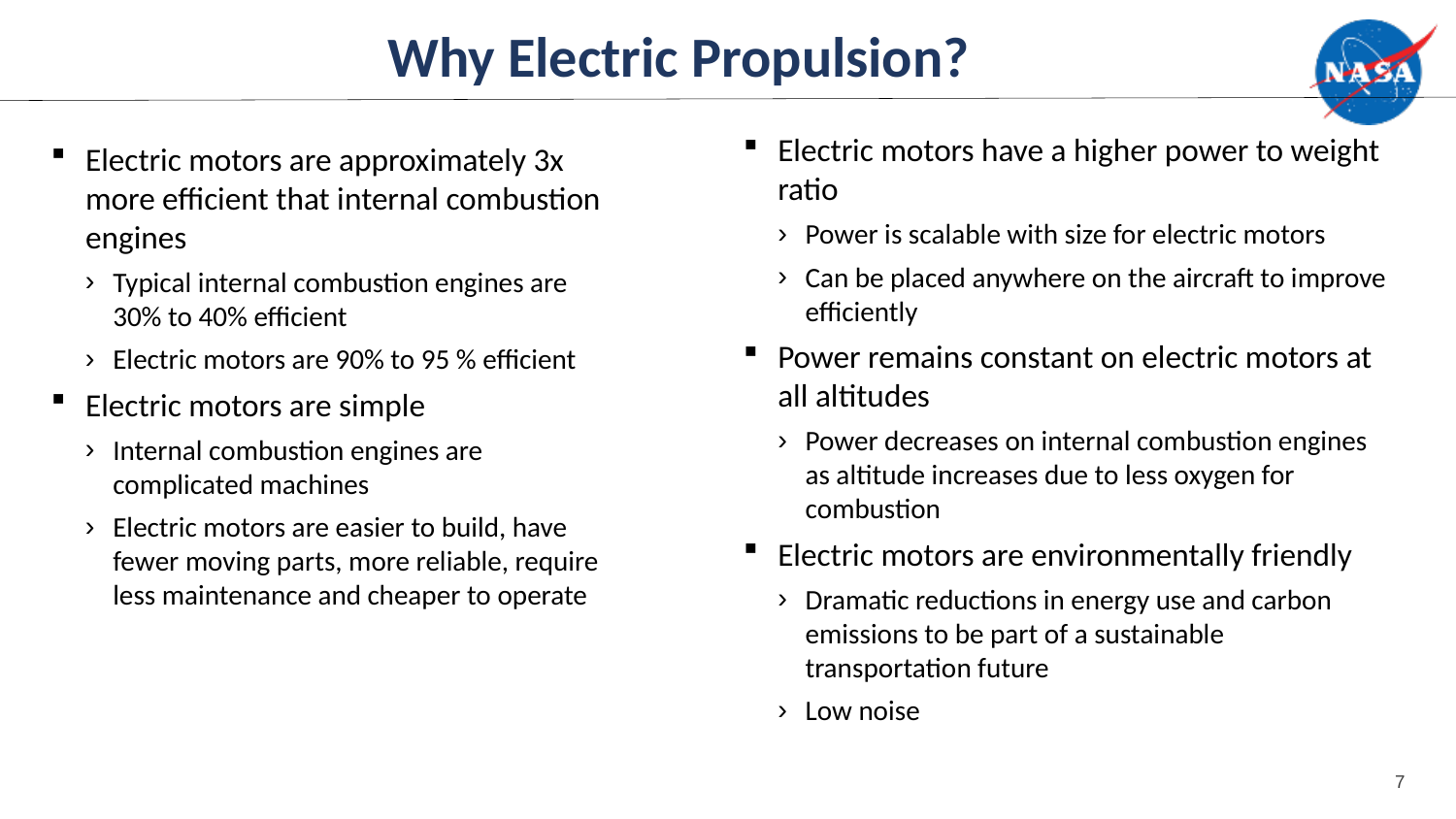

# Why Electric Propulsion?
Electric motors have a higher power to weight ratio
Power is scalable with size for electric motors
Can be placed anywhere on the aircraft to improve efficiently
Power remains constant on electric motors at all altitudes
Power decreases on internal combustion engines as altitude increases due to less oxygen for combustion
Electric motors are environmentally friendly
Dramatic reductions in energy use and carbon emissions to be part of a sustainable transportation future
Low noise

Electric motors are approximately 3x more efficient that internal combustion engines
Typical internal combustion engines are 30% to 40% efficient
Electric motors are 90% to 95 % efficient
Electric motors are simple
Internal combustion engines are complicated machines
Electric motors are easier to build, have fewer moving parts, more reliable, require less maintenance and cheaper to operate
7